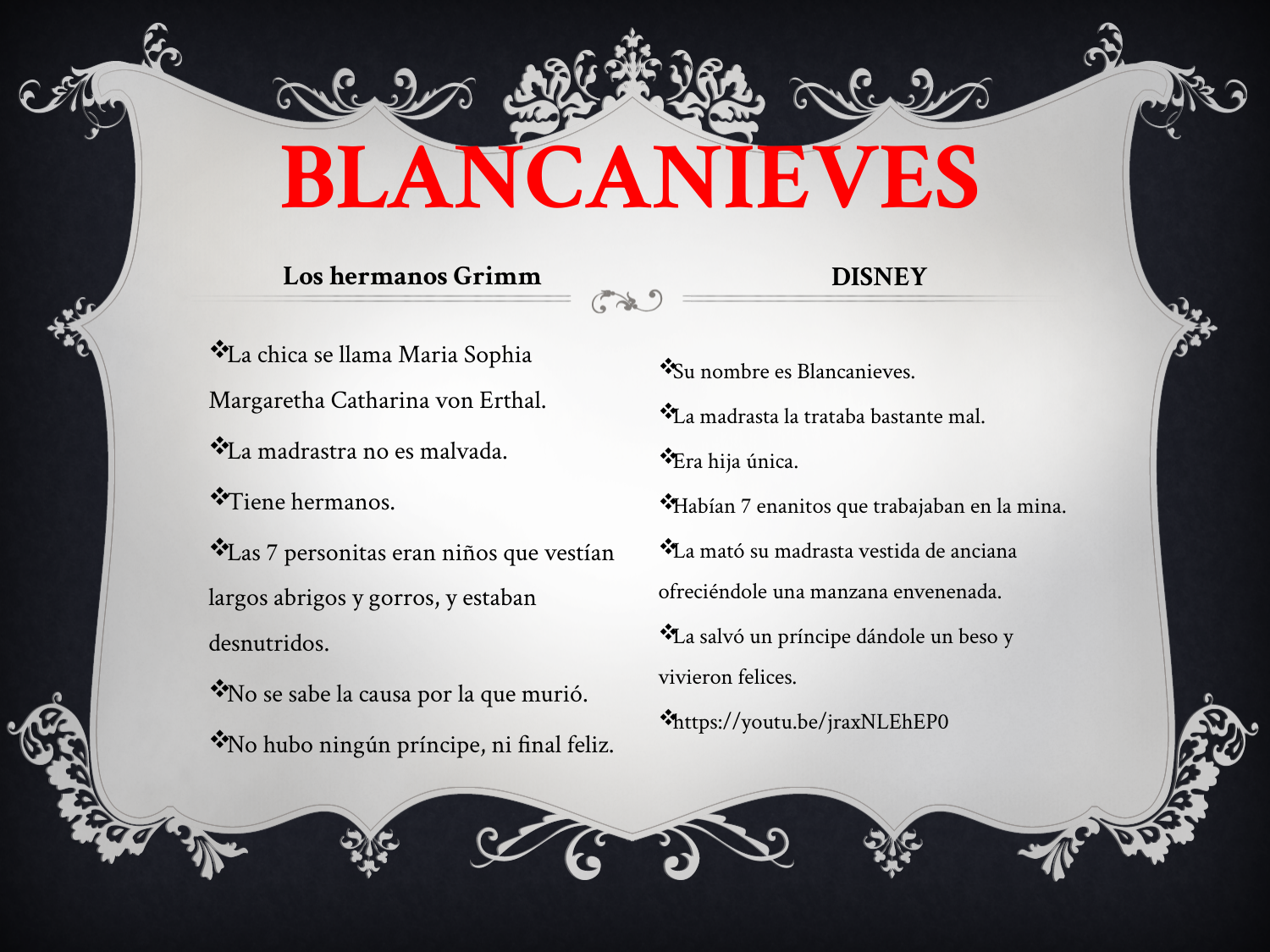

BLANCANIEVES
Los hermanos Grimm
DISNEY
La chica se llama Maria Sophia Margaretha Catharina von Erthal.
La madrastra no es malvada.
Tiene hermanos.
Las 7 personitas eran niños que vestían largos abrigos y gorros, y estaban desnutridos.
No se sabe la causa por la que murió.
No hubo ningún príncipe, ni final feliz.

Su nombre es Blancanieves.
La madrasta la trataba bastante mal.
Era hija única.
Habían 7 enanitos que trabajaban en la mina.
La mató su madrasta vestida de anciana ofreciéndole una manzana envenenada.
La salvó un príncipe dándole un beso y vivieron felices.
https://youtu.be/jraxNLEhEP0